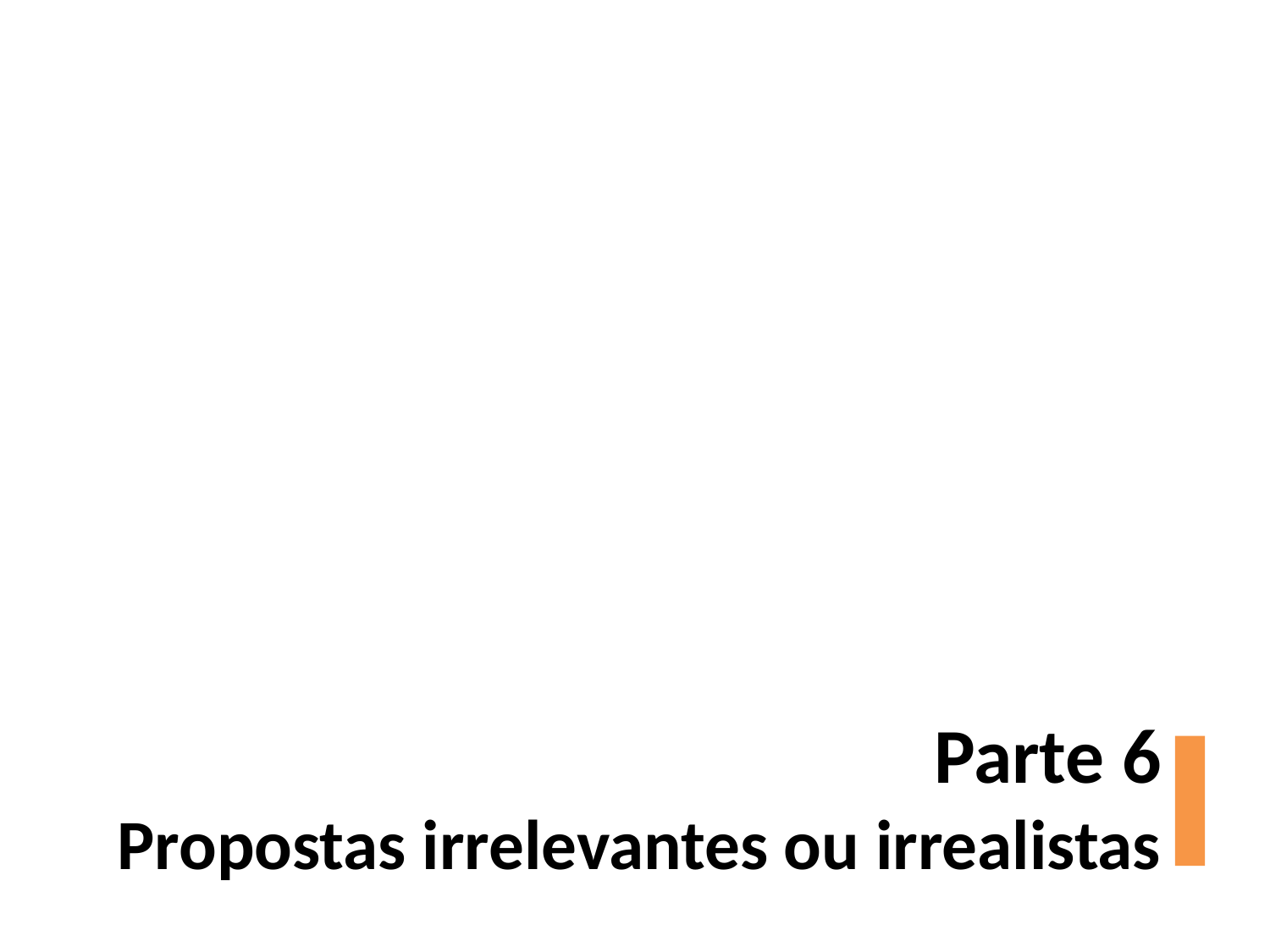

"" (Camões)
# Parte 6 Propostas irrelevantes ou irrealistas